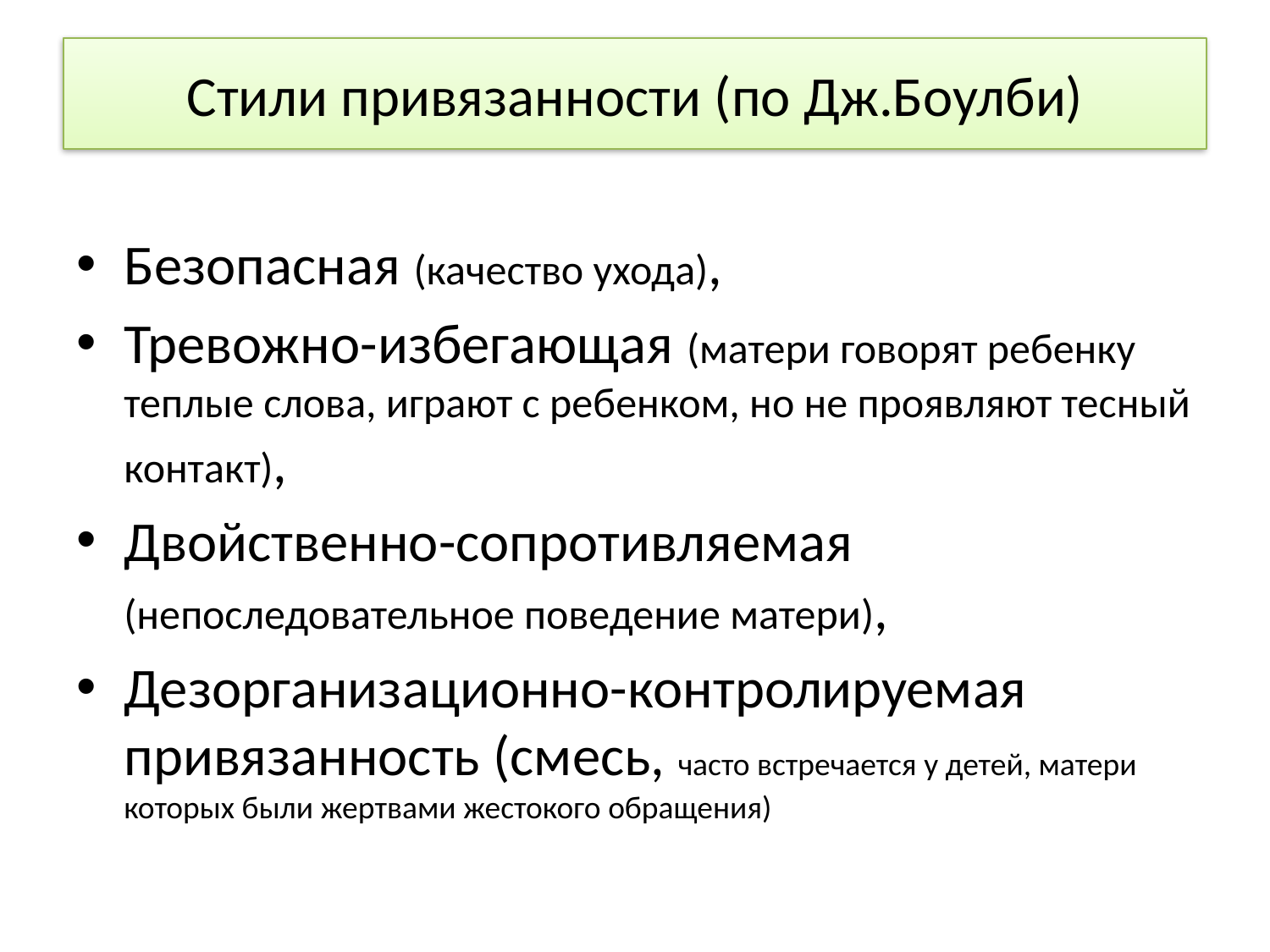

# Стили привязанности (по Дж.Боулби)
Безопасная (качество ухода),
Тревожно-избегающая (матери говорят ребенку теплые слова, играют с ребенком, но не проявляют тесный контакт),
Двойственно-сопротивляемая (непоследовательное поведение матери),
Дезорганизационно-контролируемая привязанность (смесь, часто встречается у детей, матери которых были жертвами жестокого обращения)